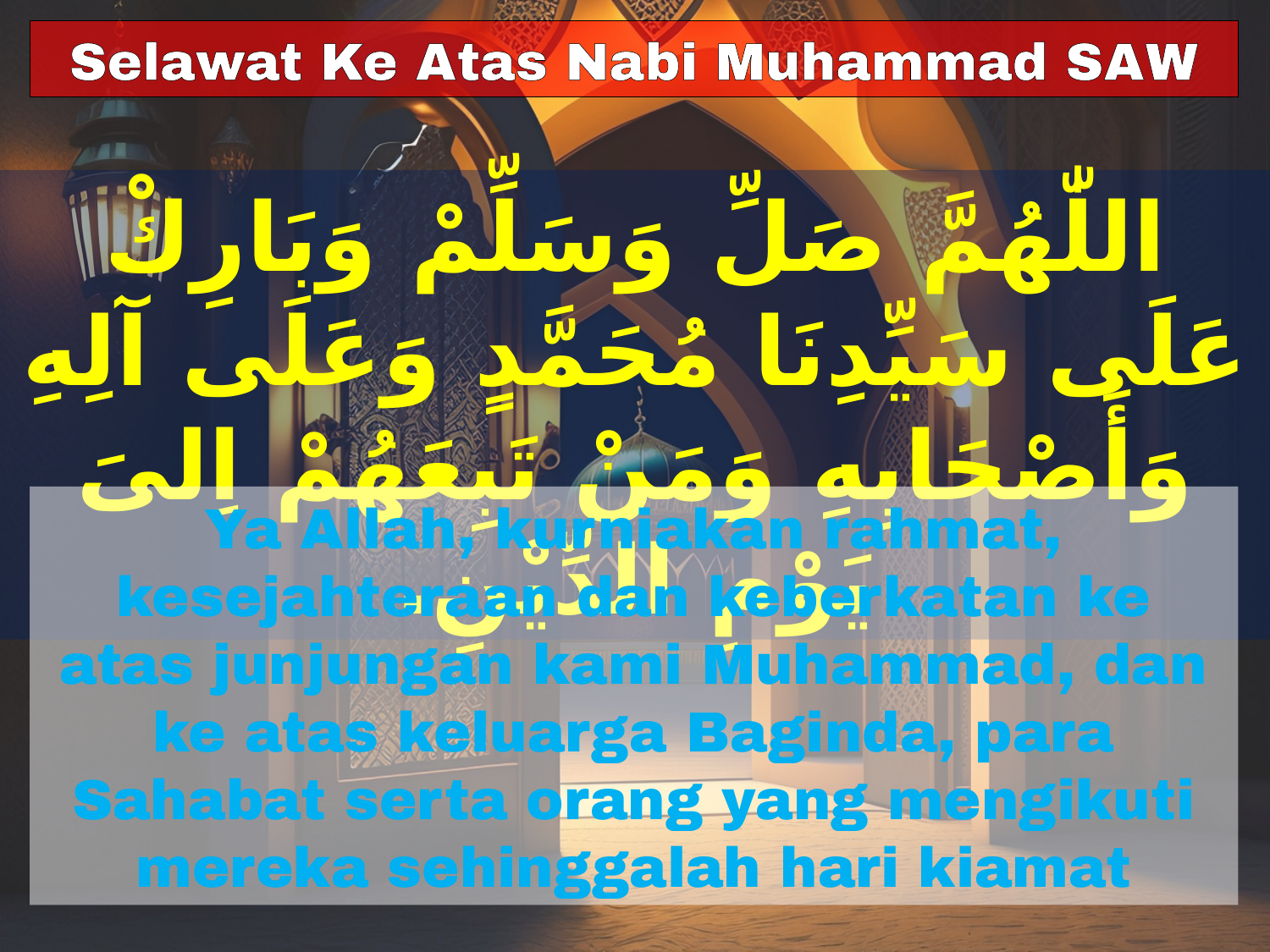

Selawat Ke Atas Nabi Muhammad SAW
اللّٰهُمَّ صَلِّ وَسَلِّمْ وَبَارِكْ عَلَى سَيِّدِنَا مُحَمَّدٍ وَعَلَى آلِهِ وَأَصْحَابِهِ وَمَنْ تَبِعَهُمْ اِلىَ يَوْمِ الدِّيْنِ.
Ya Allah, kurniakan rahmat, kesejahteraan dan keberkatan ke atas junjungan kami Muhammad, dan ke atas keluarga Baginda, para Sahabat serta orang yang mengikuti mereka sehinggalah hari kiamat